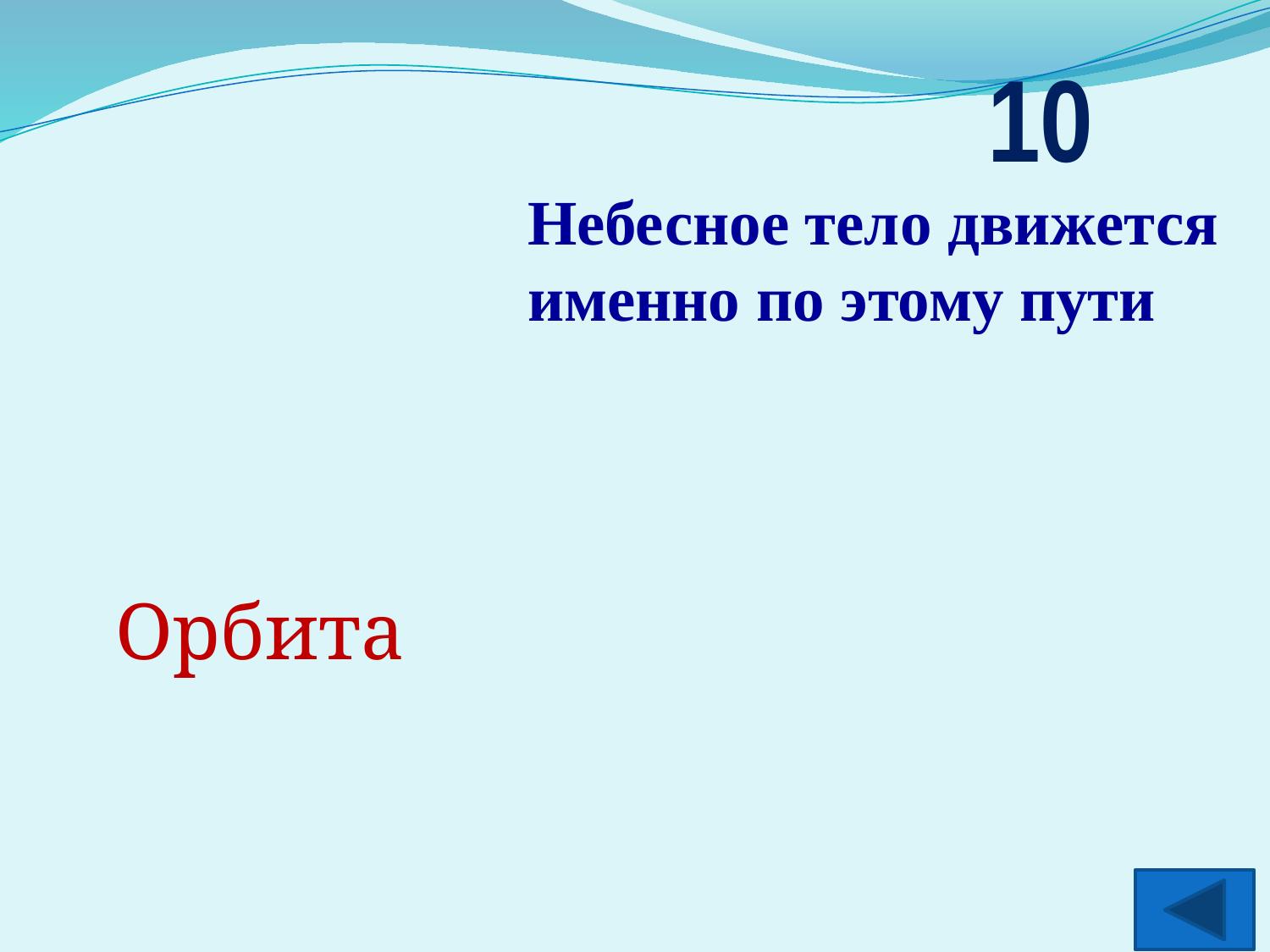

10
Небесное тело движется именно по этому пути
 Орбита